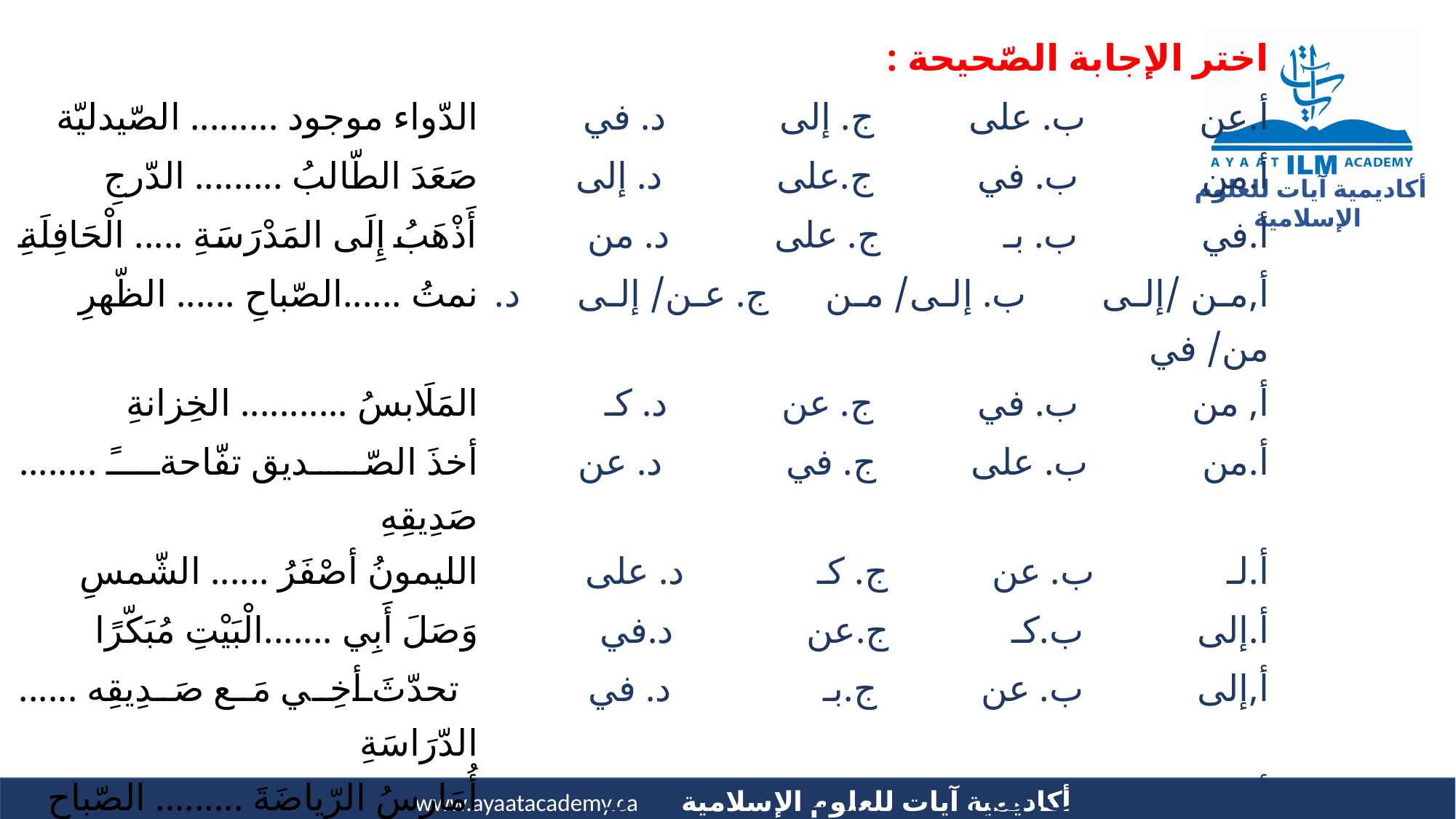

| اختر الإجابة الصّحيحة : |  |
| --- | --- |
| الدّواء موجود ......... الصّيدليّة | أ.عن ب. على ج. إلى د. في |
| صَعَدَ الطّالبُ ......... الدّرجِ | أ.من ب. في ج.على د. إلى |
| أَذْهَبُ إِلَى المَدْرَسَةِ ..... الْحَافِلَةِ | أ.في ب. بـ ج. على د. من |
| نمتُ ......الصّباحِ ...... الظّهرِ | أ,من /إلى ب. إلى/ من ج. عن/ إلى د. من/ في |
| المَلَابسُ ........... الخِزانةِ | أ, من ب. في ج. عن د. كـ |
| أخذَ الصّديق تفّاحةً ........ صَدِيقِهِ | أ.من ب. على ج. في د. عن |
| الليمونُ أصْفَرُ ...... الشّمسِ | أ.لـ ب. عن ج. كـ د. على |
| وَصَلَ أَبِي .......الْبَيْتِ مُبَكّرًا | أ.إلى ب.كـ ج.عن د.في |
| تحدّثَ أخِي مَع صَدِيقِه ...... الدّرَاسَةِ | أ,إلى ب. عن ج.بـ د. في |
| أُمَارِسُ الرّياضَةَ ......... الصّباحِ | أ.في ب.على ج. لـ د. كـ |
| هذه الحقيبة ........ جاري | أ.إلى ب.عن ج. في د. لـ |